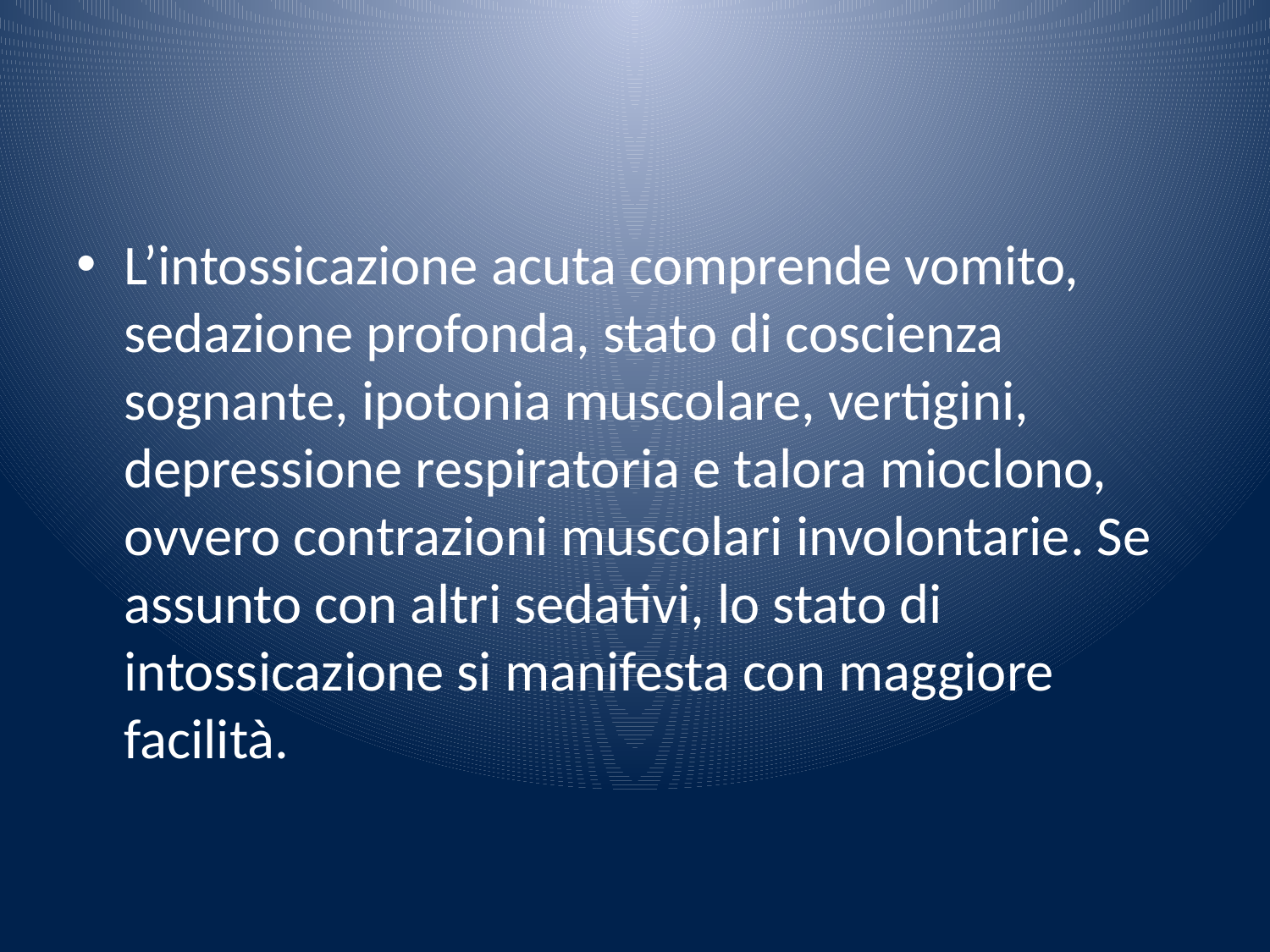

L’intossicazione acuta comprende vomito, sedazione profonda, stato di coscienza sognante, ipotonia muscolare, vertigini, depressione respiratoria e talora mioclono, ovvero contrazioni muscolari involontarie. Se assunto con altri sedativi, lo stato di intossicazione si manifesta con maggiore facilità.